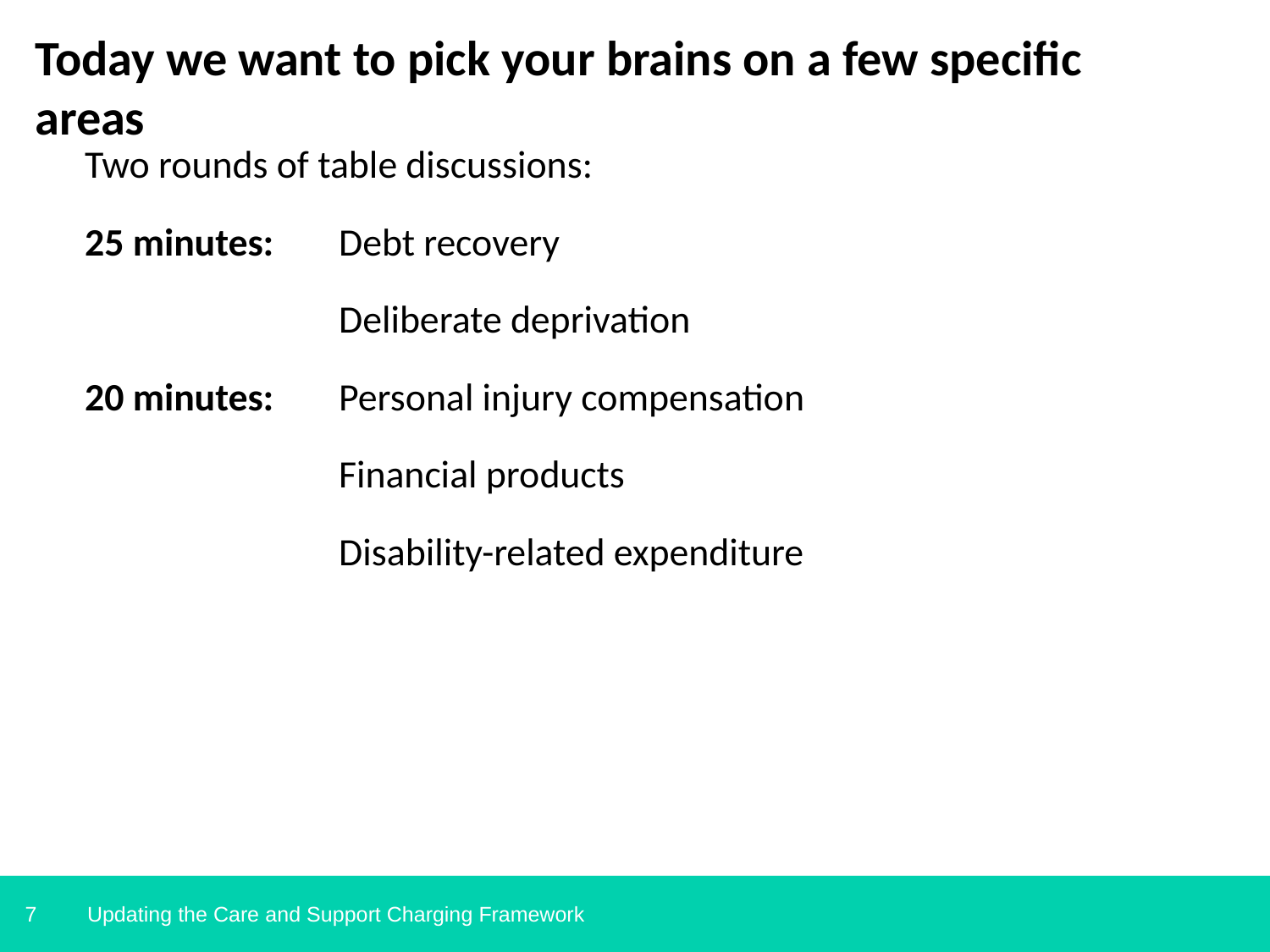

# Today we want to pick your brains on a few specific areas
Two rounds of table discussions:
25 minutes:	Debt recovery
		Deliberate deprivation
20 minutes:	Personal injury compensation
		Financial products
		Disability-related expenditure

Updating the Care and Support Charging Framework